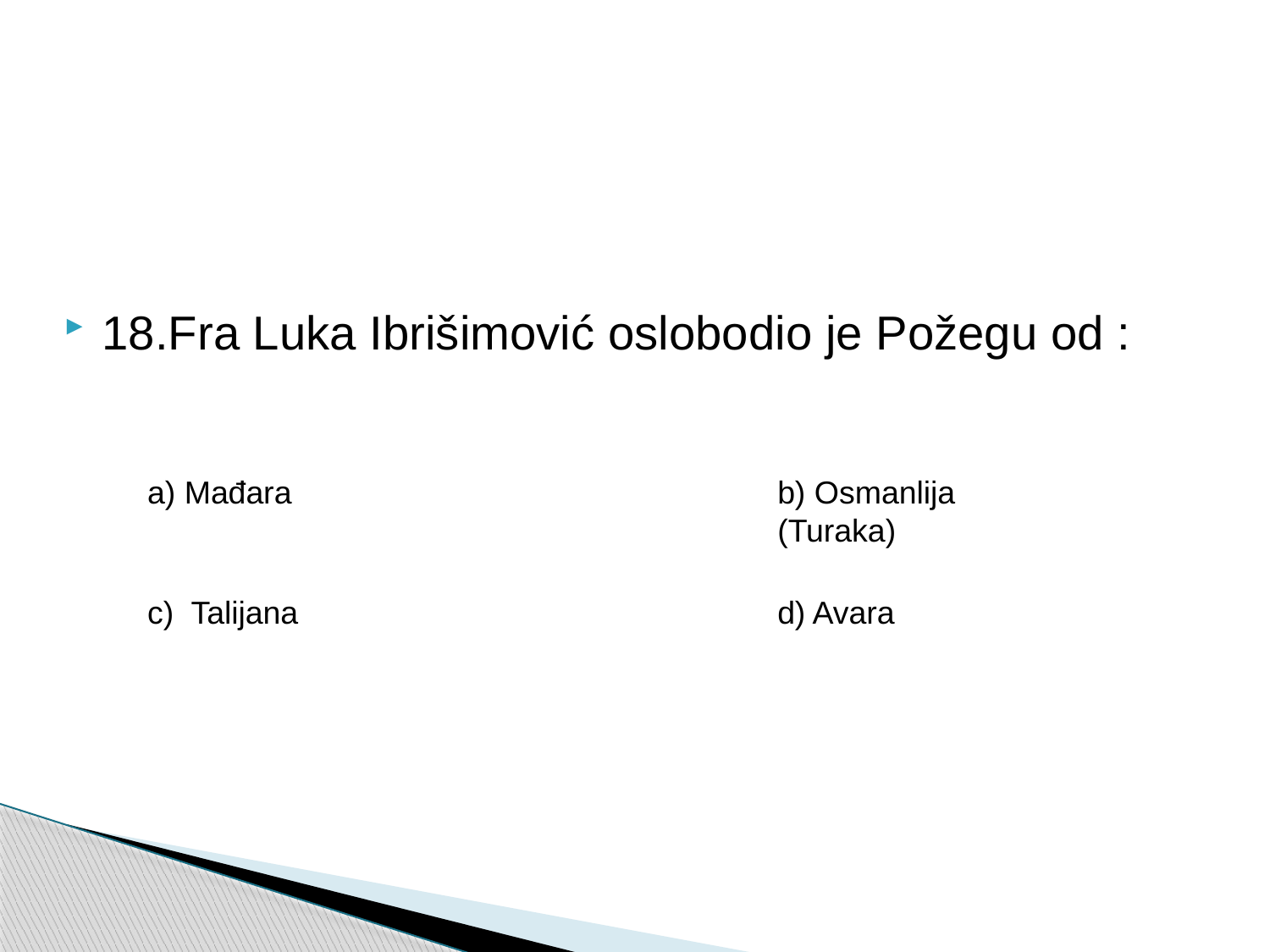

18.Fra Luka Ibrišimović oslobodio je Požegu od :
a) Mađara
b) Osmanlija (Turaka)
c)  Talijana
d) Avara